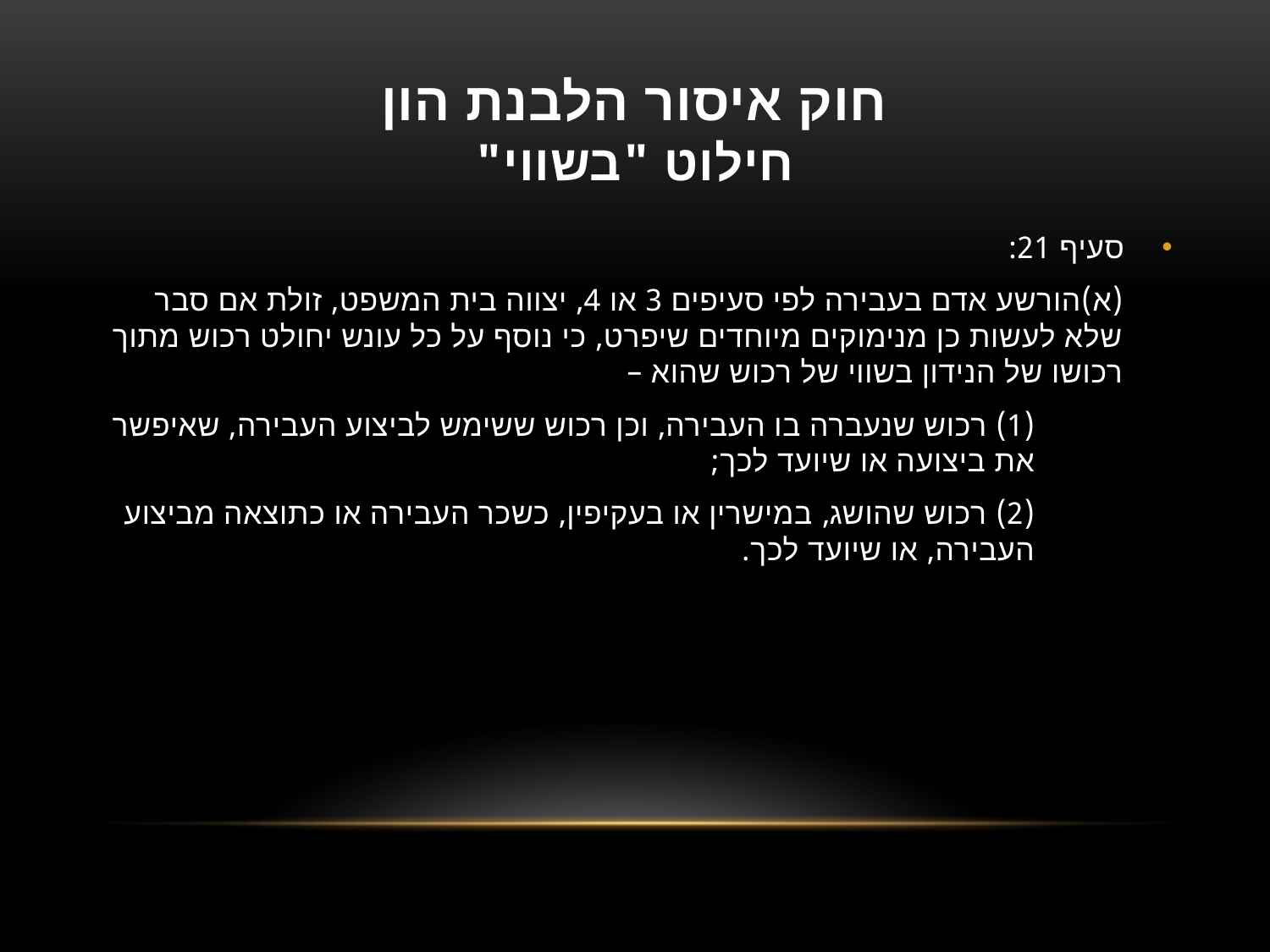

# חוק איסור הלבנת הון חילוט "בשווי"
סעיף 21:
(א)	הורשע אדם בעבירה לפי סעיפים 3 או 4, יצווה בית המשפט, זולת אם סבר שלא לעשות כן מנימוקים מיוחדים שיפרט, כי נוסף על כל עונש יחולט רכוש מתוך רכושו של הנידון בשווי של רכוש שהוא –
(1) רכוש שנעברה בו העבירה, וכן רכוש ששימש לביצוע העבירה, שאיפשר את ביצועה או שיועד לכך;
(2) רכוש שהושג, במישרין או בעקיפין, כשכר העבירה או כתוצאה מביצוע העבירה, או שיועד לכך.